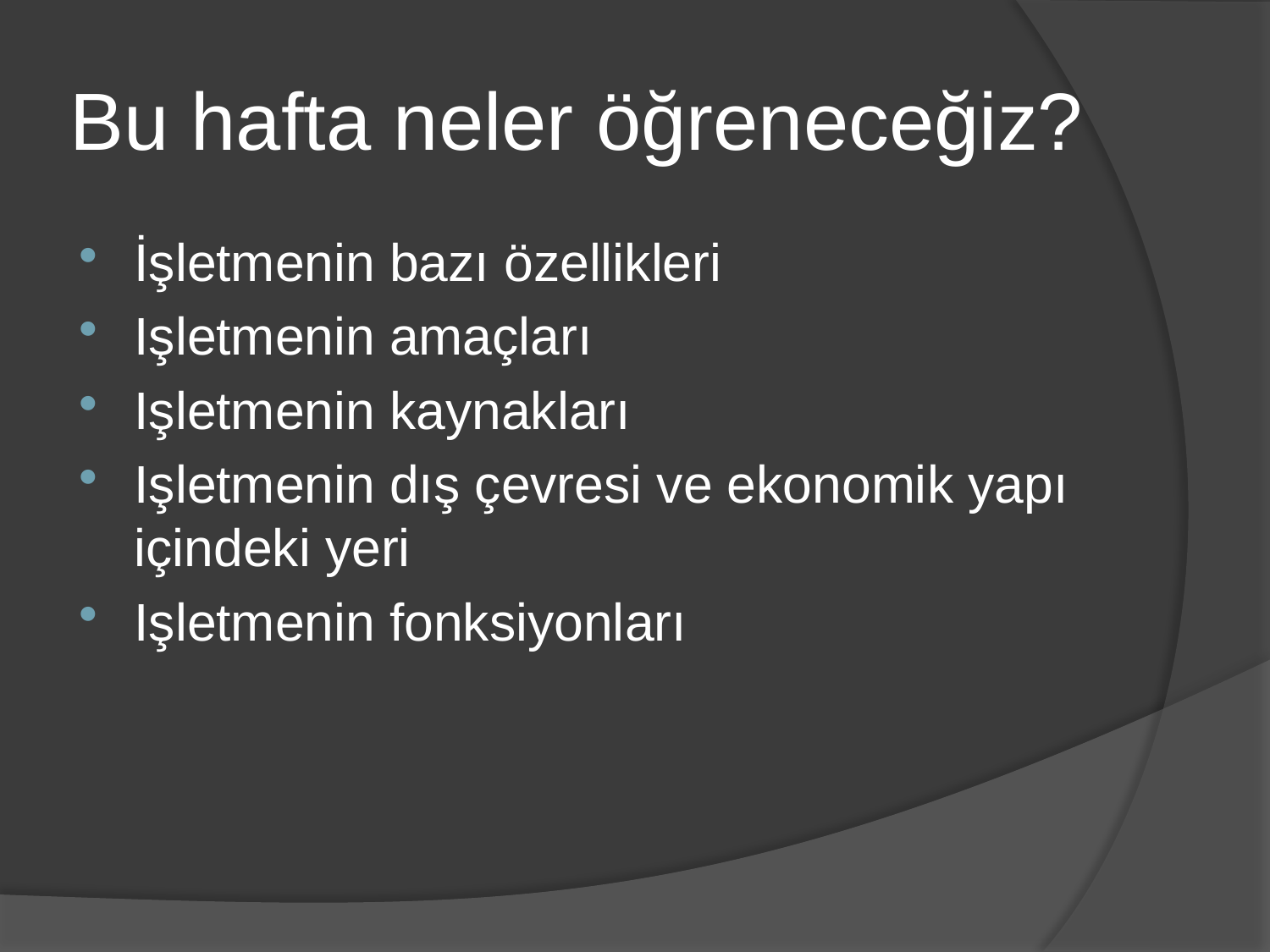

# Bu hafta neler öğreneceğiz?
İşletmenin bazı özellikleri
Işletmenin amaçları
Işletmenin kaynakları
Işletmenin dış çevresi ve ekonomik yapı içindeki yeri
Işletmenin fonksiyonları